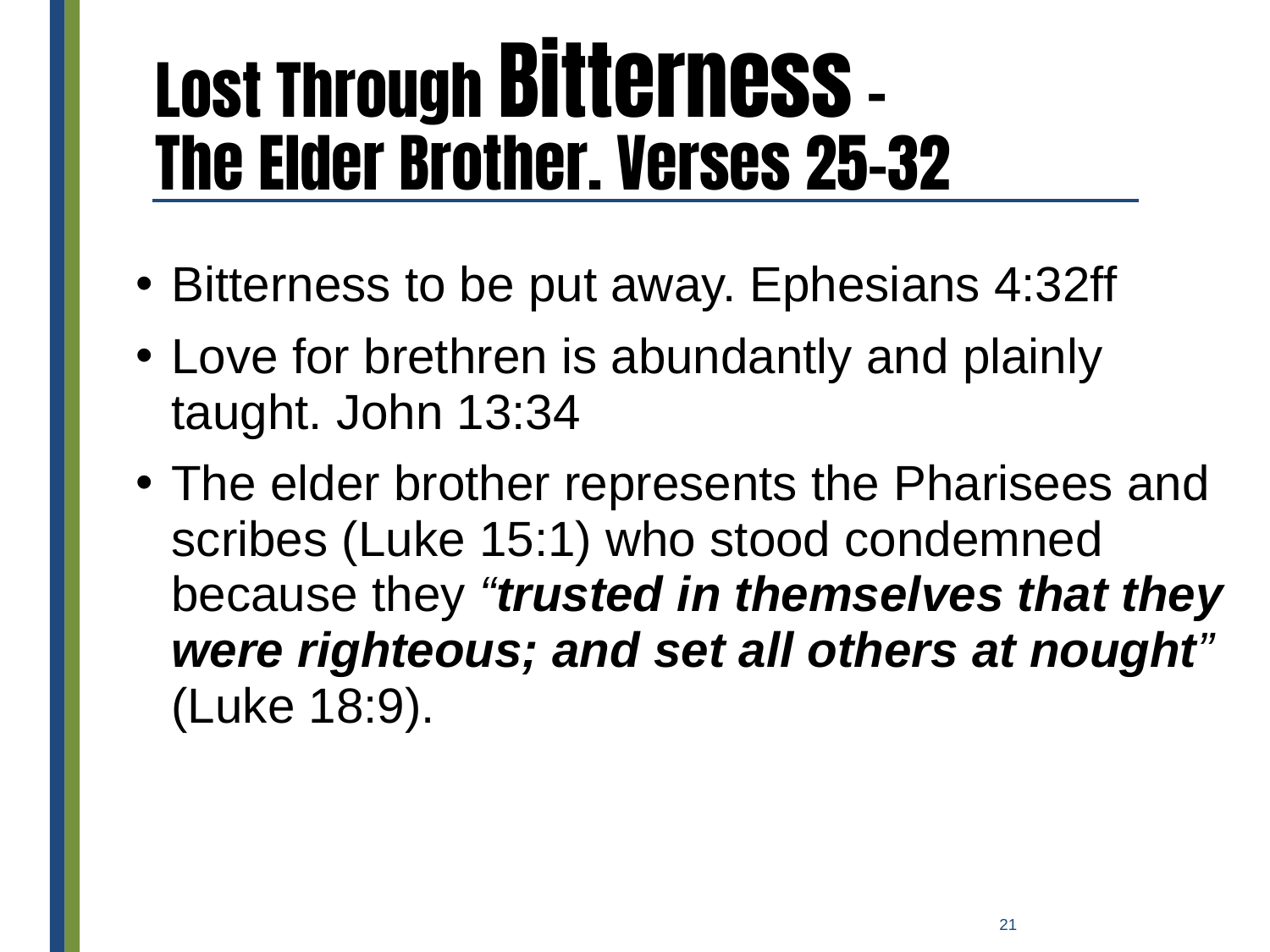

# Lost Through Bitterness – The Elder Brother. Verses 25-32
Bitterness to be put away. Ephesians 4:32ff
Love for brethren is abundantly and plainly taught. John 13:34
The elder brother represents the Pharisees and scribes (Luke 15:1) who stood condemned because they “trusted in themselves that they were righteous; and set all others at nought” (Luke 18:9).
21